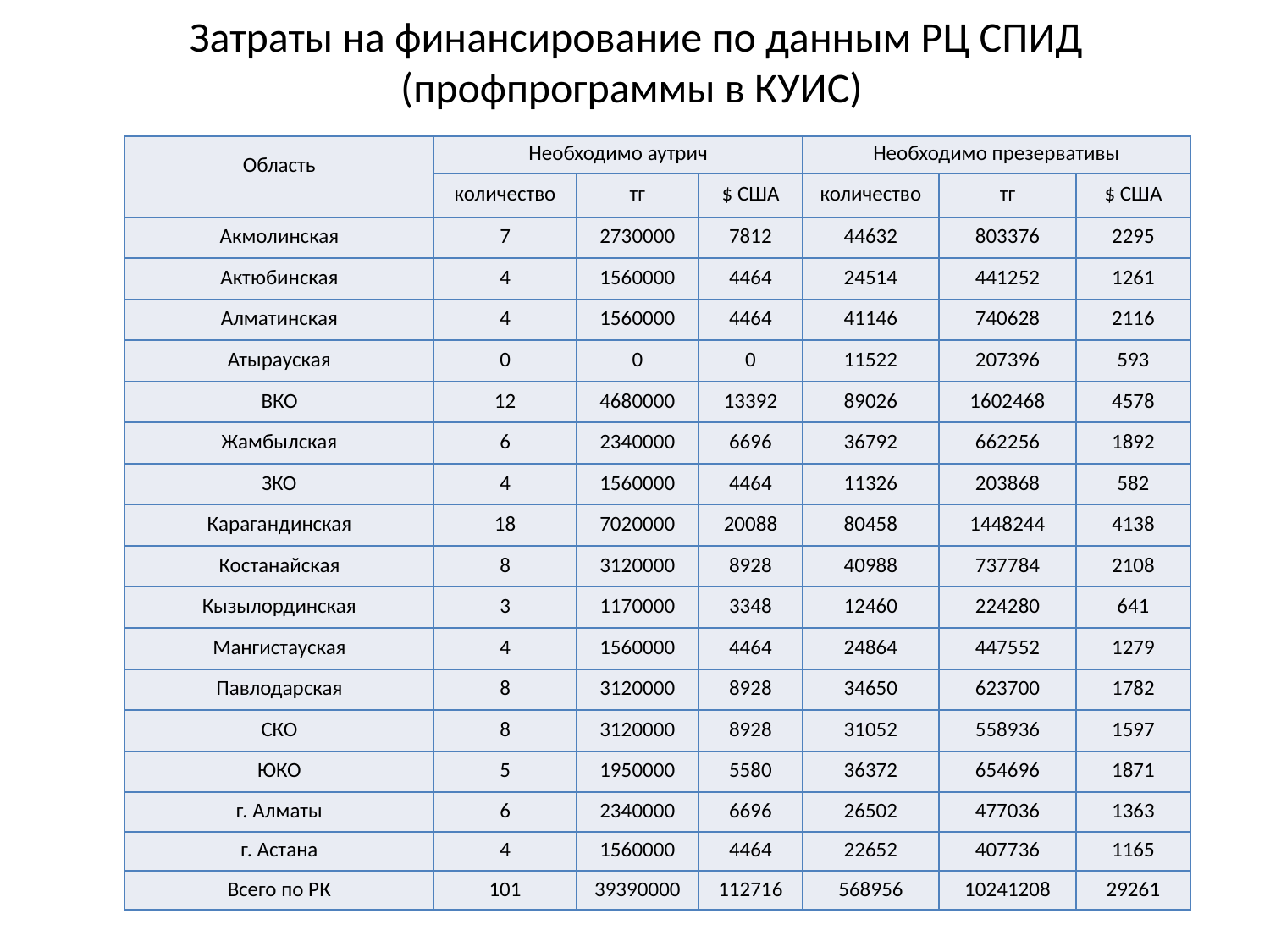

# Затраты на финансирование по данным РЦ СПИД (профпрограммы в КУИС)
| Область | Необходимо аутрич |  |  | Необходимо презервативы |  |  |
| --- | --- | --- | --- | --- | --- | --- |
|  | количество | тг | $ США | количество | тг | $ США |
| Акмолинская | 7 | 2730000 | 7812 | 44632 | 803376 | 2295 |
| Актюбинская | 4 | 1560000 | 4464 | 24514 | 441252 | 1261 |
| Алматинская | 4 | 1560000 | 4464 | 41146 | 740628 | 2116 |
| Атырауская | 0 | 0 | 0 | 11522 | 207396 | 593 |
| ВКО | 12 | 4680000 | 13392 | 89026 | 1602468 | 4578 |
| Жамбылская | 6 | 2340000 | 6696 | 36792 | 662256 | 1892 |
| ЗКО | 4 | 1560000 | 4464 | 11326 | 203868 | 582 |
| Карагандинская | 18 | 7020000 | 20088 | 80458 | 1448244 | 4138 |
| Костанайская | 8 | 3120000 | 8928 | 40988 | 737784 | 2108 |
| Кызылординская | 3 | 1170000 | 3348 | 12460 | 224280 | 641 |
| Мангистауская | 4 | 1560000 | 4464 | 24864 | 447552 | 1279 |
| Павлодарская | 8 | 3120000 | 8928 | 34650 | 623700 | 1782 |
| СКО | 8 | 3120000 | 8928 | 31052 | 558936 | 1597 |
| ЮКО | 5 | 1950000 | 5580 | 36372 | 654696 | 1871 |
| г. Алматы | 6 | 2340000 | 6696 | 26502 | 477036 | 1363 |
| г. Астана | 4 | 1560000 | 4464 | 22652 | 407736 | 1165 |
| Всего по РК | 101 | 39390000 | 112716 | 568956 | 10241208 | 29261 |